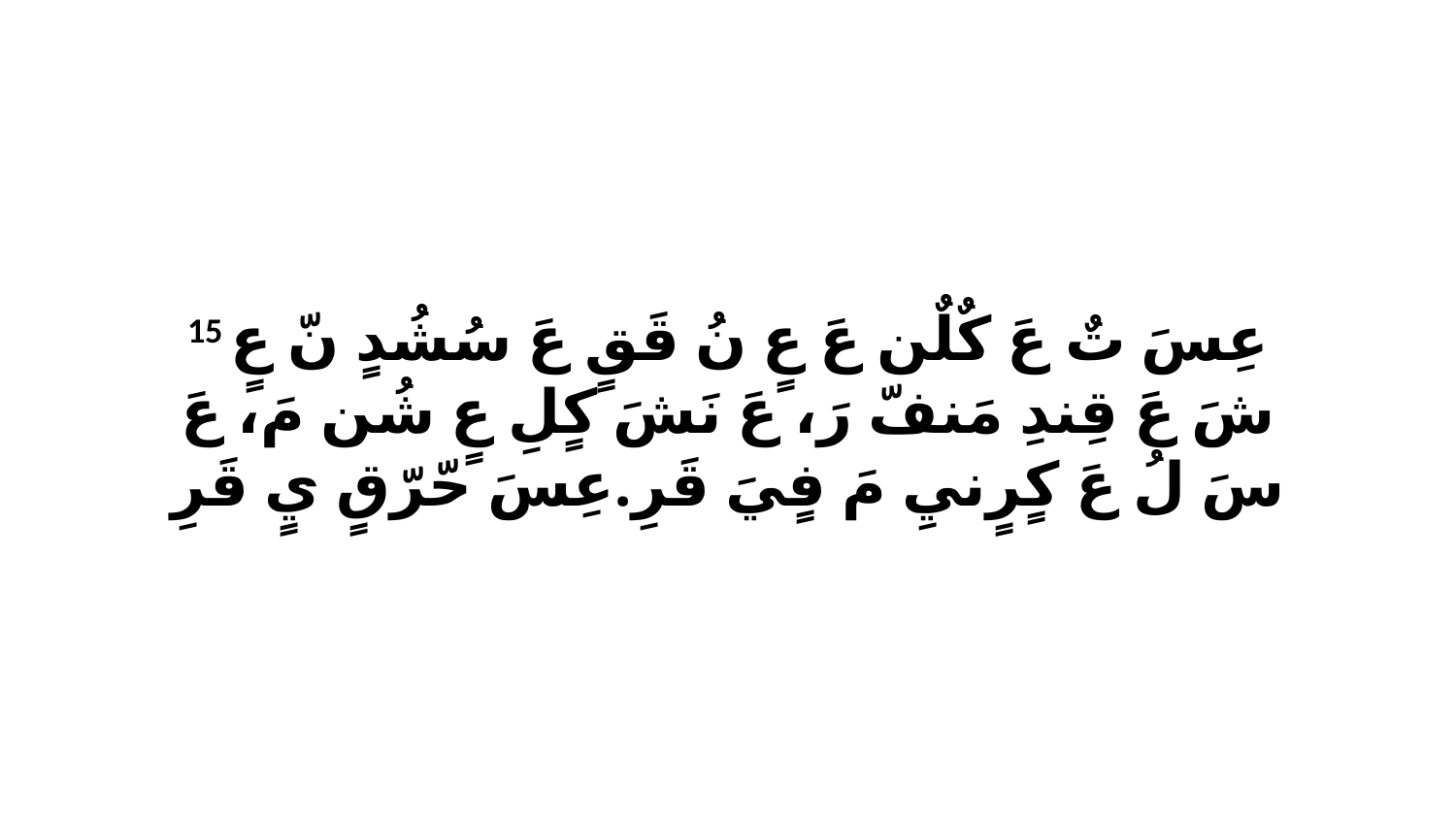

15 عِسَ تٌ عَ كٌلٌن عَ عٍ نُ قَقٍ عَ سُشُدٍ نّ عٍ شَ عَ قِندِ مَنفّ رَ، عَ نَشَ كٍلِ عٍ شُن مَ، عَ سَ لُ عَ كٍرٍنيِ مَ فٍيَ قَرِ.عِسَ حّرّقٍ يٍ قَرِ